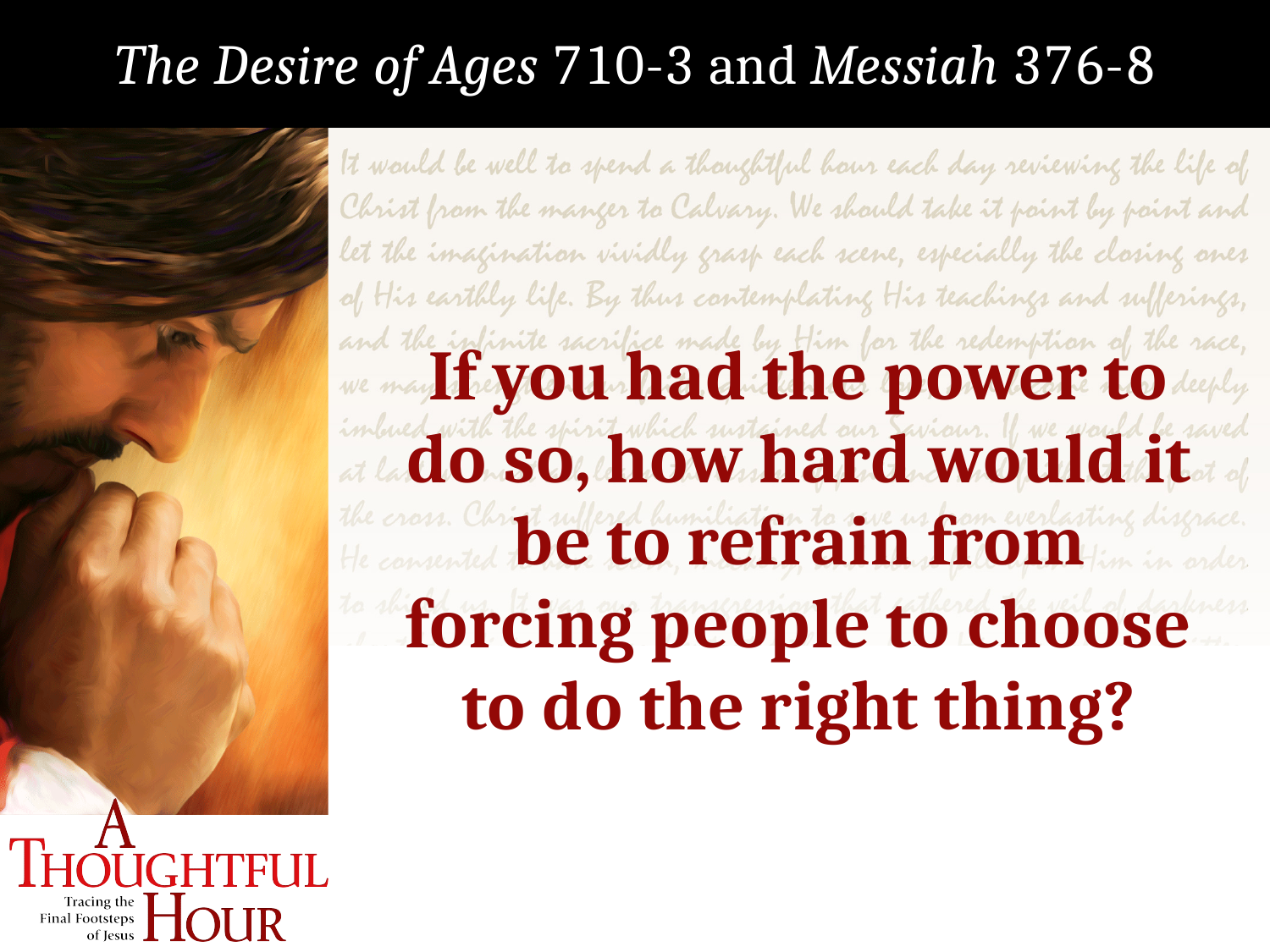

The Desire of Ages 710-3 and Messiah 376-8
If you had the power to do so, how hard would it be to refrain from forcing people to choose to do the right thing?